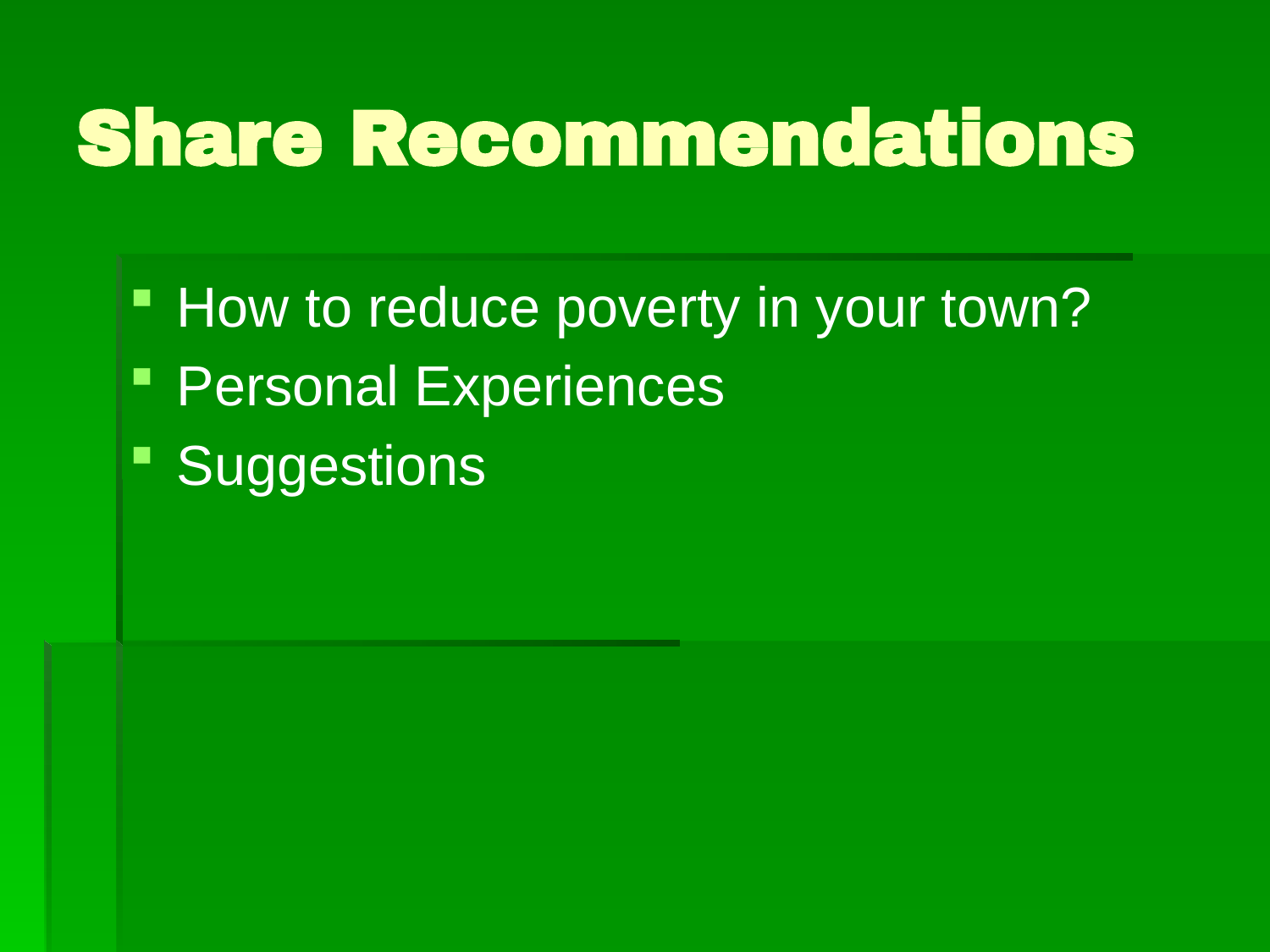

# Share Recommendations
How to reduce poverty in your town?
Personal Experiences
Suggestions